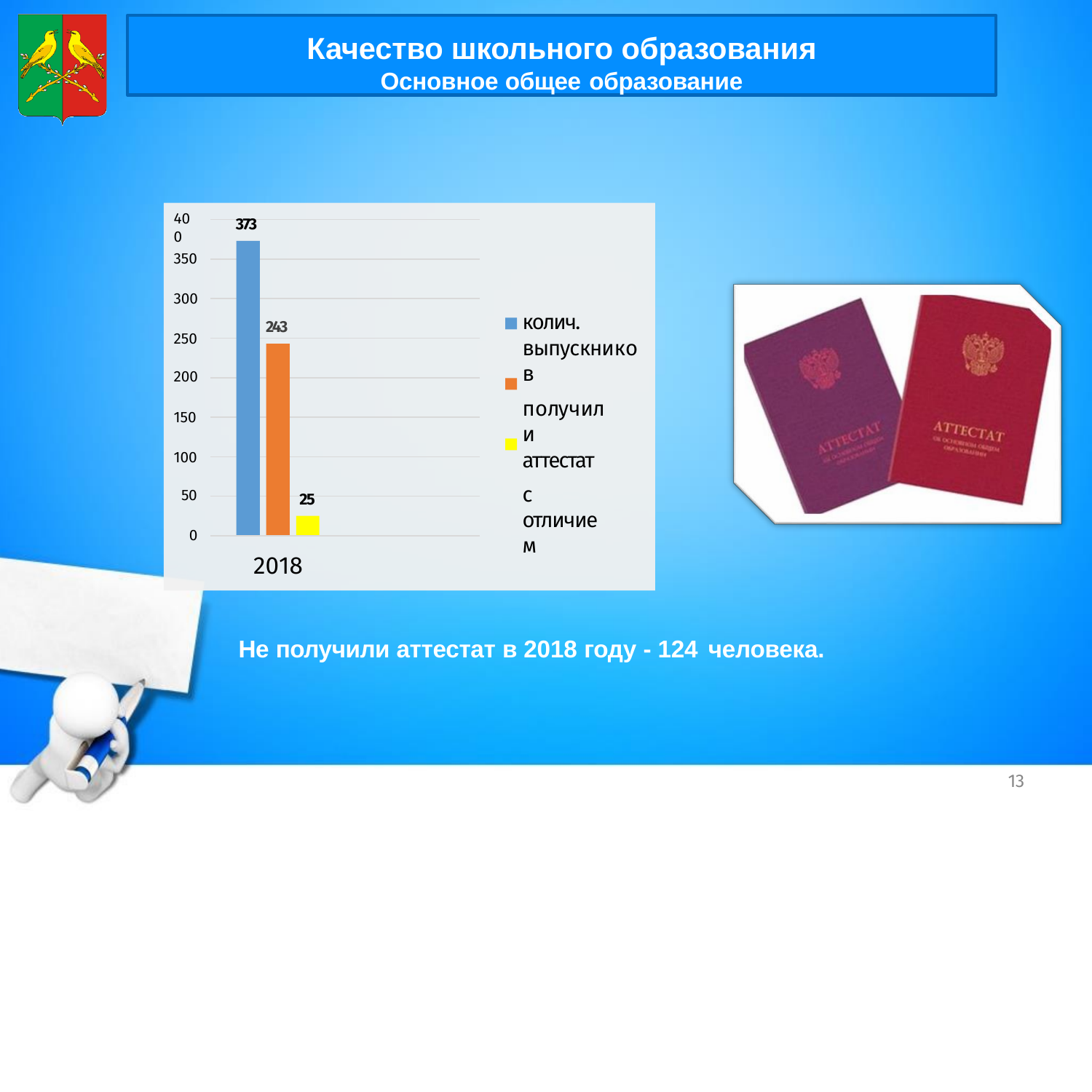

Качество школьного образования
Основное общее образование

400
373

350

300

250

колич.  выпускников
получили  аттестат
с отличием
243

200

150

100

50
25

0

2018
Не получили аттестат в 2018 году - 124 человека.
13